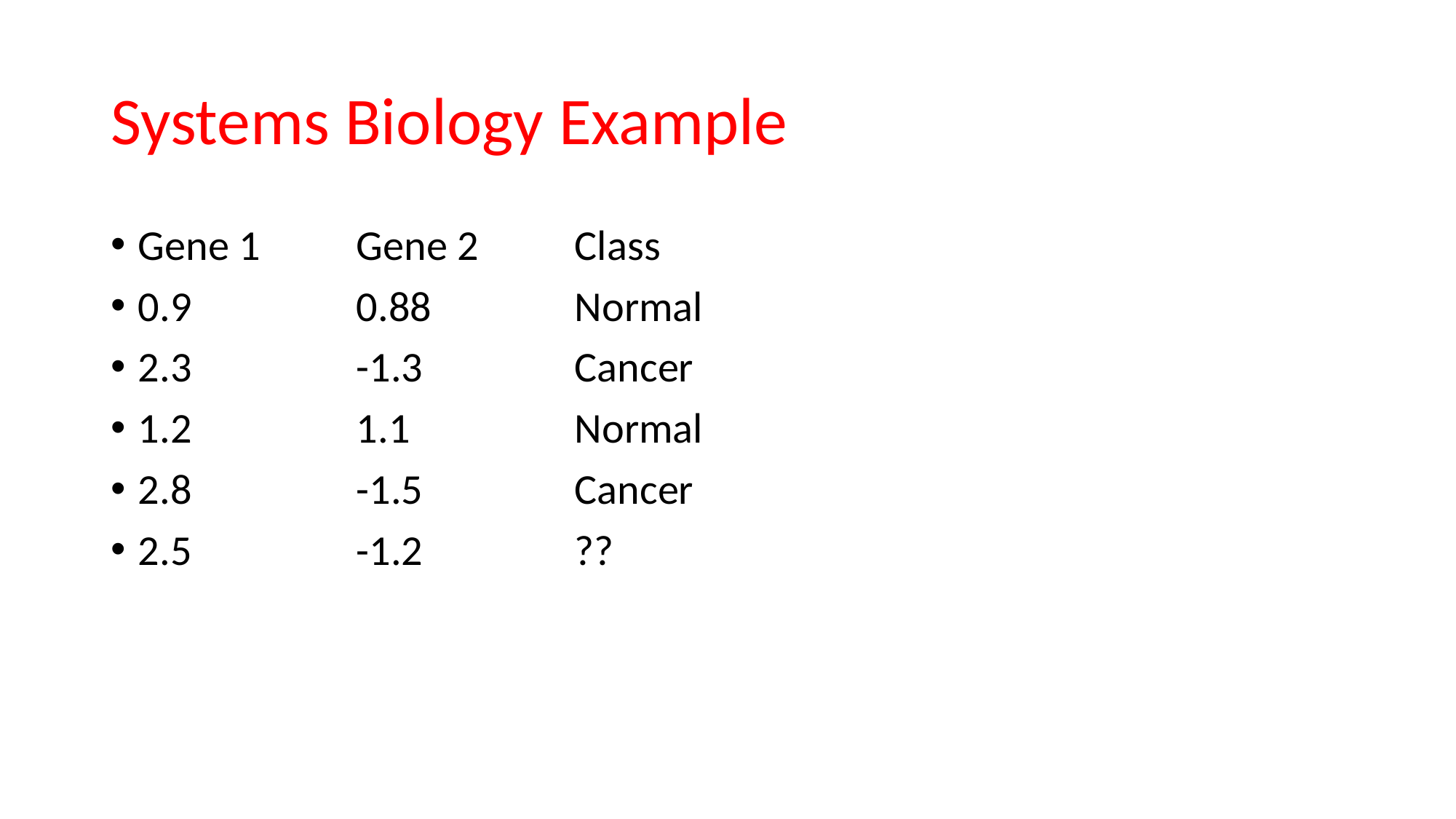

# Systems Biology Example
Gene 1	Gene 2	Class
0.9		0.88		Normal
2.3		-1.3		Cancer
1.2		1.1		Normal
2.8		-1.5		Cancer
2.5		-1.2		??